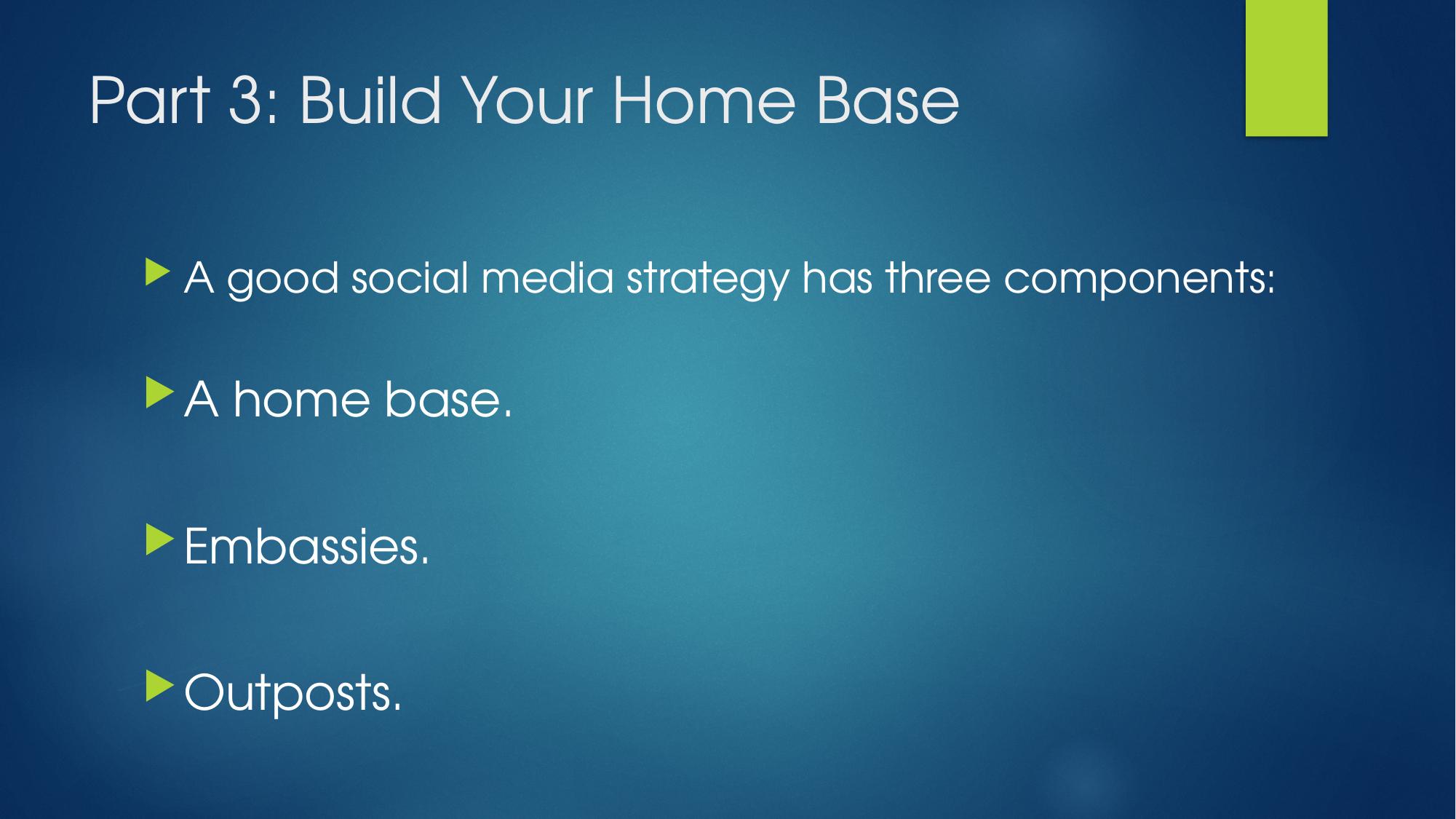

# Part 3: Build Your Home Base
A good social media strategy has three components:

A home base.

Embassies.

Outposts.